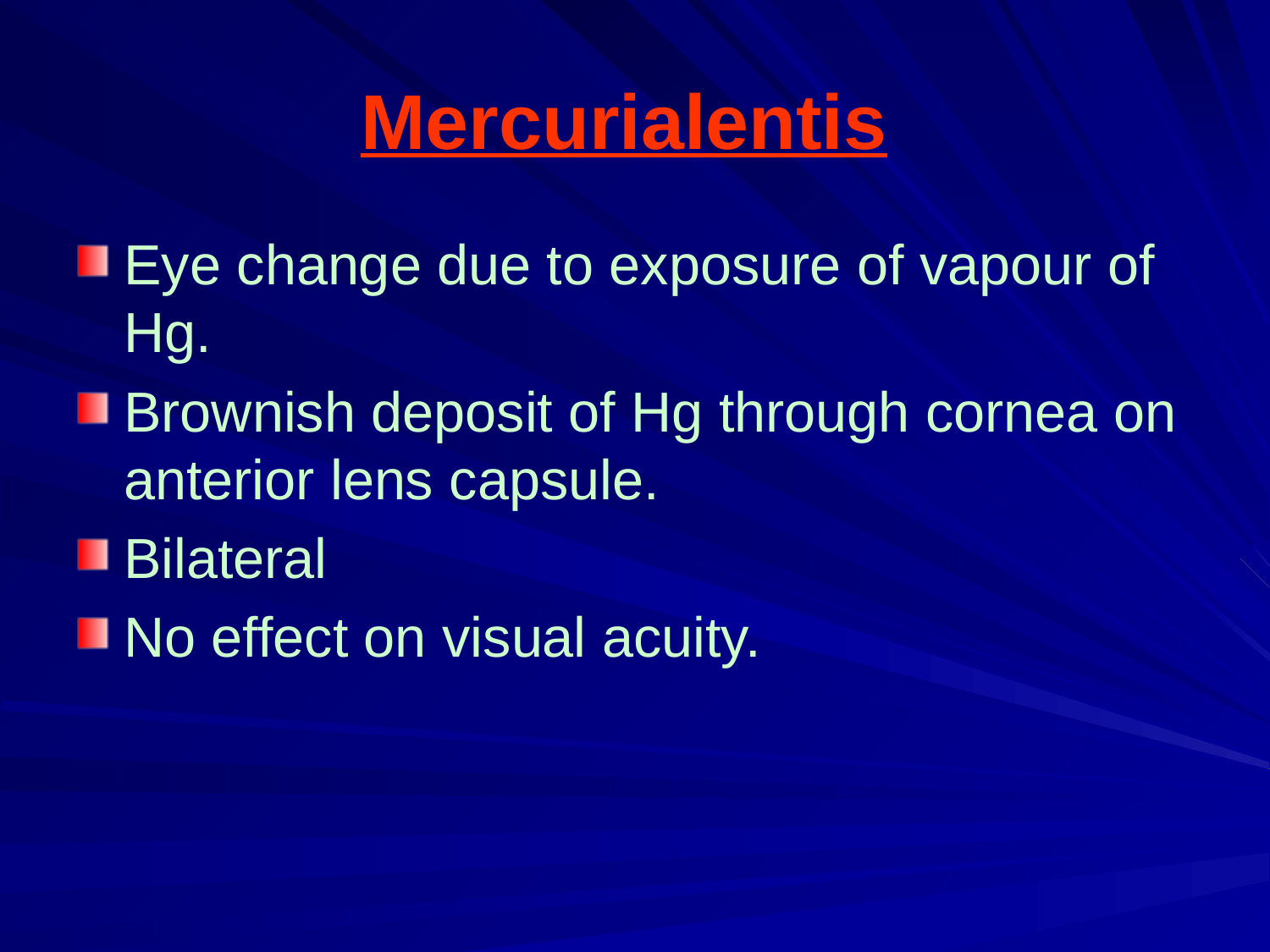

# Mercurialentis
Eye change due to exposure of vapour of Hg.
Brownish deposit of Hg through cornea on anterior lens capsule.
Bilateral
No effect on visual acuity.